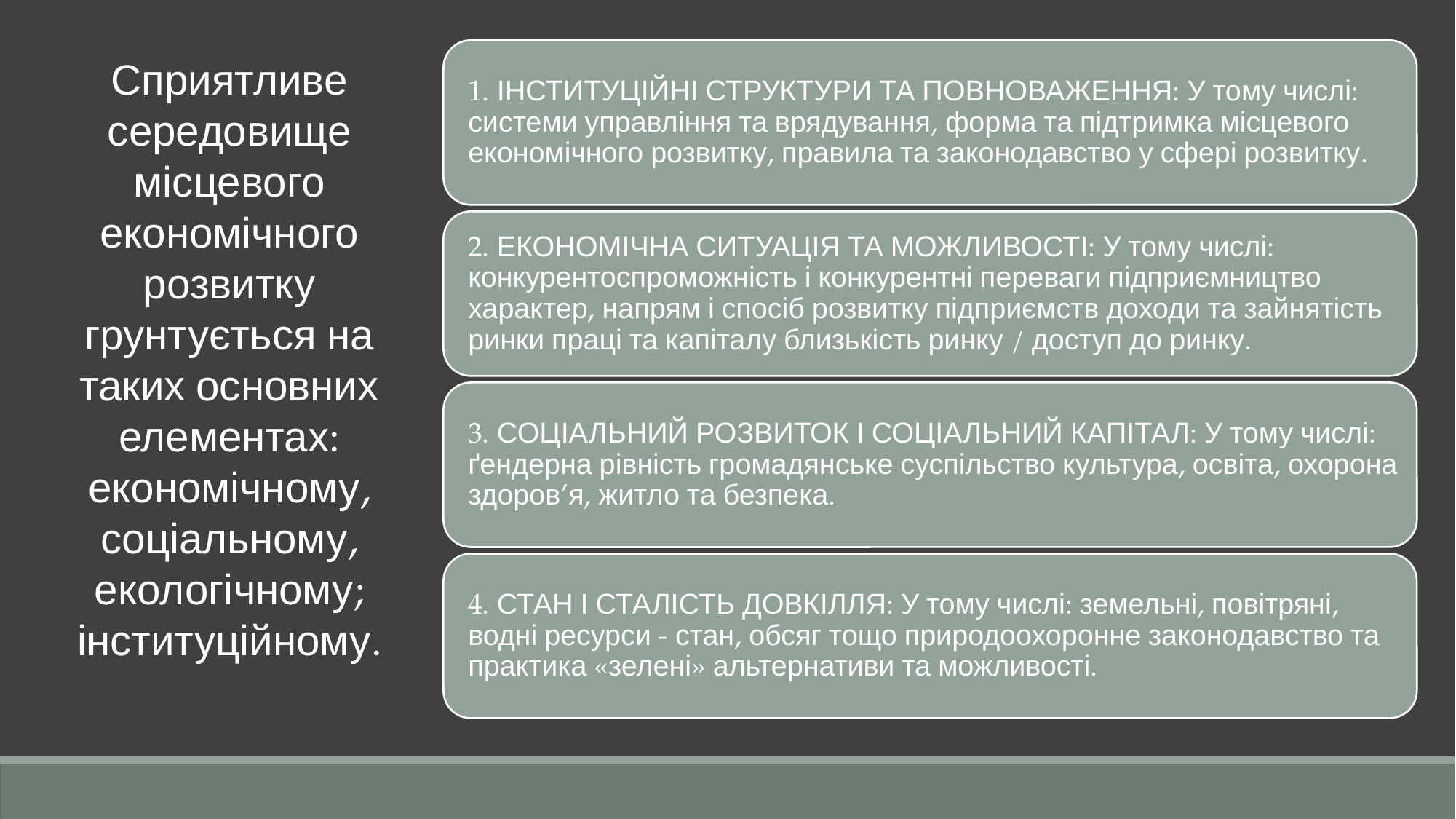

1. ІНСТИТУЦІЙНІ СТРУКТУРИ ТА ПОВНОВАЖЕННЯ: У тому числі: системи управління та врядування, форма та підтримка місцевого економічного розвитку, правила та законодавство у сфері розвитку.
2. ЕКОНОМІЧНА СИТУАЦІЯ ТА МОЖЛИВОСТІ: У тому числі: конкурентоспроможність і конкурентні переваги підприємництво характер, напрям і спосіб розвитку підприємств доходи та зайнятість ринки праці та капіталу близькість ринку / доступ до ринку.
3. СОЦІАЛЬНИЙ РОЗВИТОК І СОЦІАЛЬНИЙ КАПІТАЛ: У тому числі: ґендерна рівність громадянське суспільство культура, освіта, охорона здоров’я, житло та безпека.
4. СТАН І СТАЛІСТЬ ДОВКІЛЛЯ: У тому числі: земельні, повітряні, водні ресурси - стан, обсяг тощо природоохоронне законодавство та практика «зелені» альтернативи та можливості.
Сприятливе середовище місцевого економічного розвитку грунтується на таких основних елементах: економічному, соціальному, екологічному; інституційному.